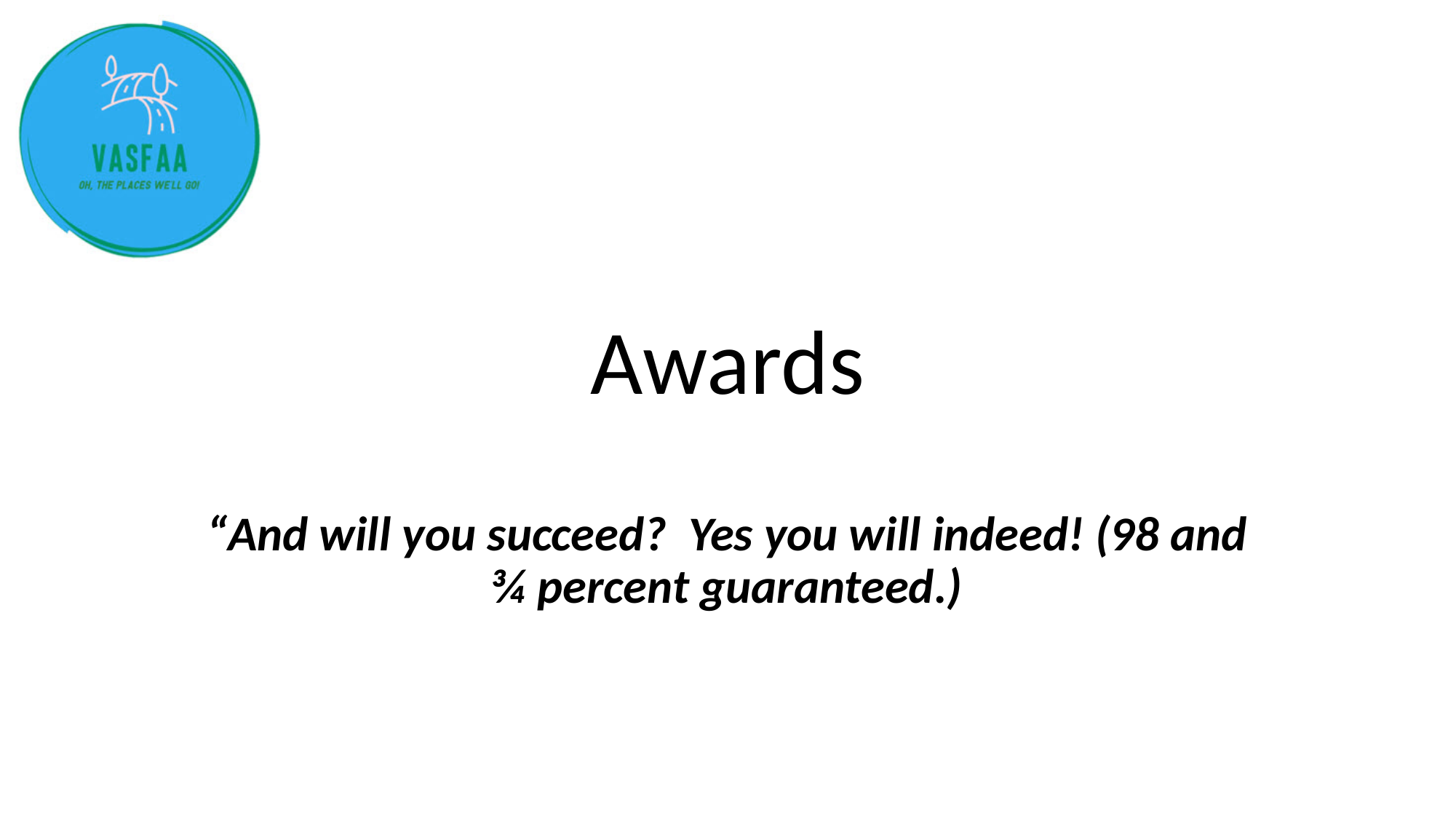

# Awards

“And will you succeed?  Yes you will indeed! (98 and ¾ percent guaranteed.)